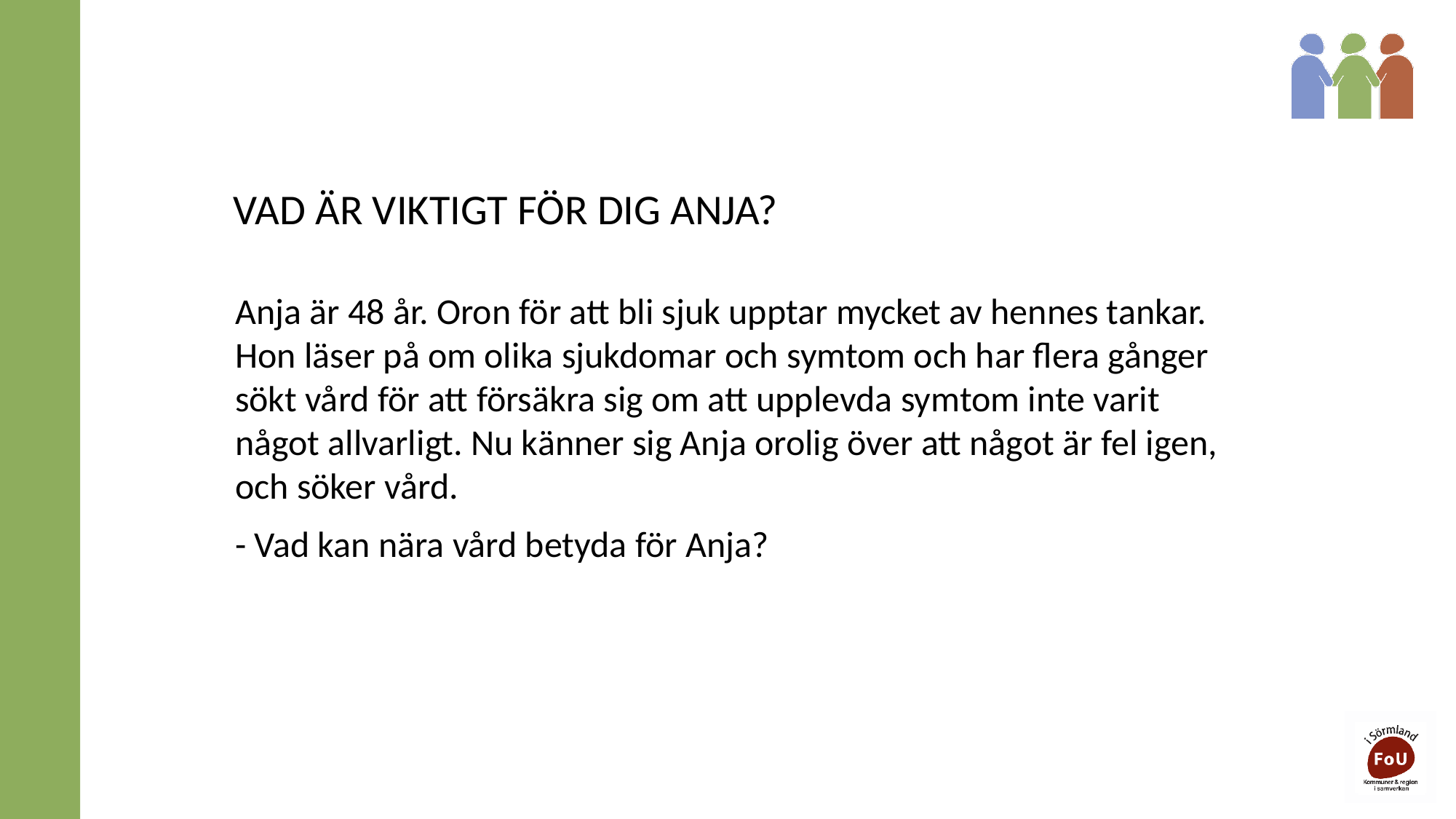

VAD ÄR VIKTIGT FÖR DIG ANJA?
Anja är 48 år. Oron för att bli sjuk upptar mycket av hennes tankar. Hon läser på om olika sjukdomar och symtom och har flera gånger sökt vård för att försäkra sig om att upplevda symtom inte varit något allvarligt. Nu känner sig Anja orolig över att något är fel igen, och söker vård.

- Vad kan nära vård betyda för Anja?